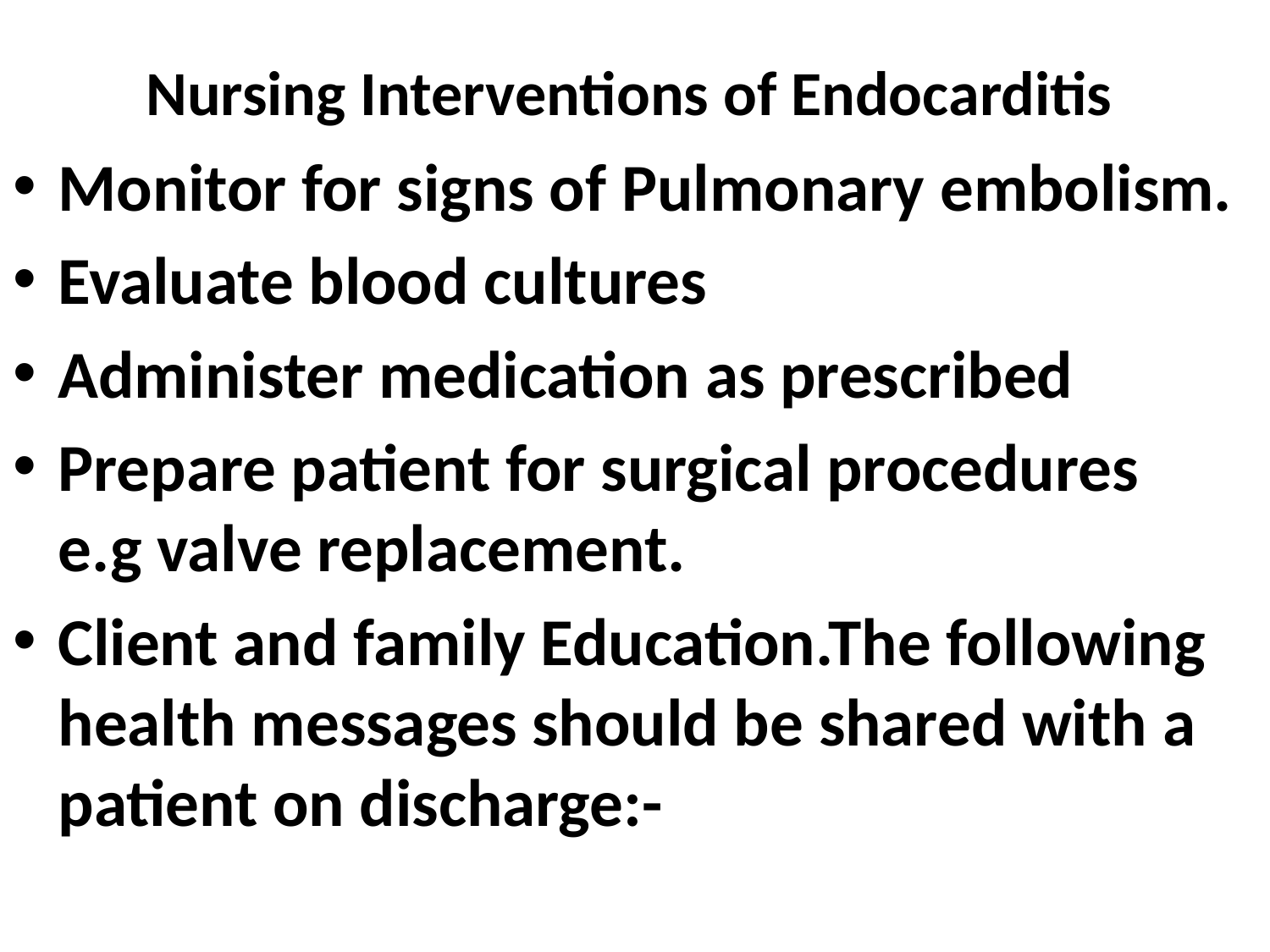

# Nursing Interventions of Endocarditis
Monitor for signs of Pulmonary embolism.
Evaluate blood cultures
Administer medication as prescribed
Prepare patient for surgical procedures e.g valve replacement.
Client and family Education.The following health messages should be shared with a patient on discharge:-